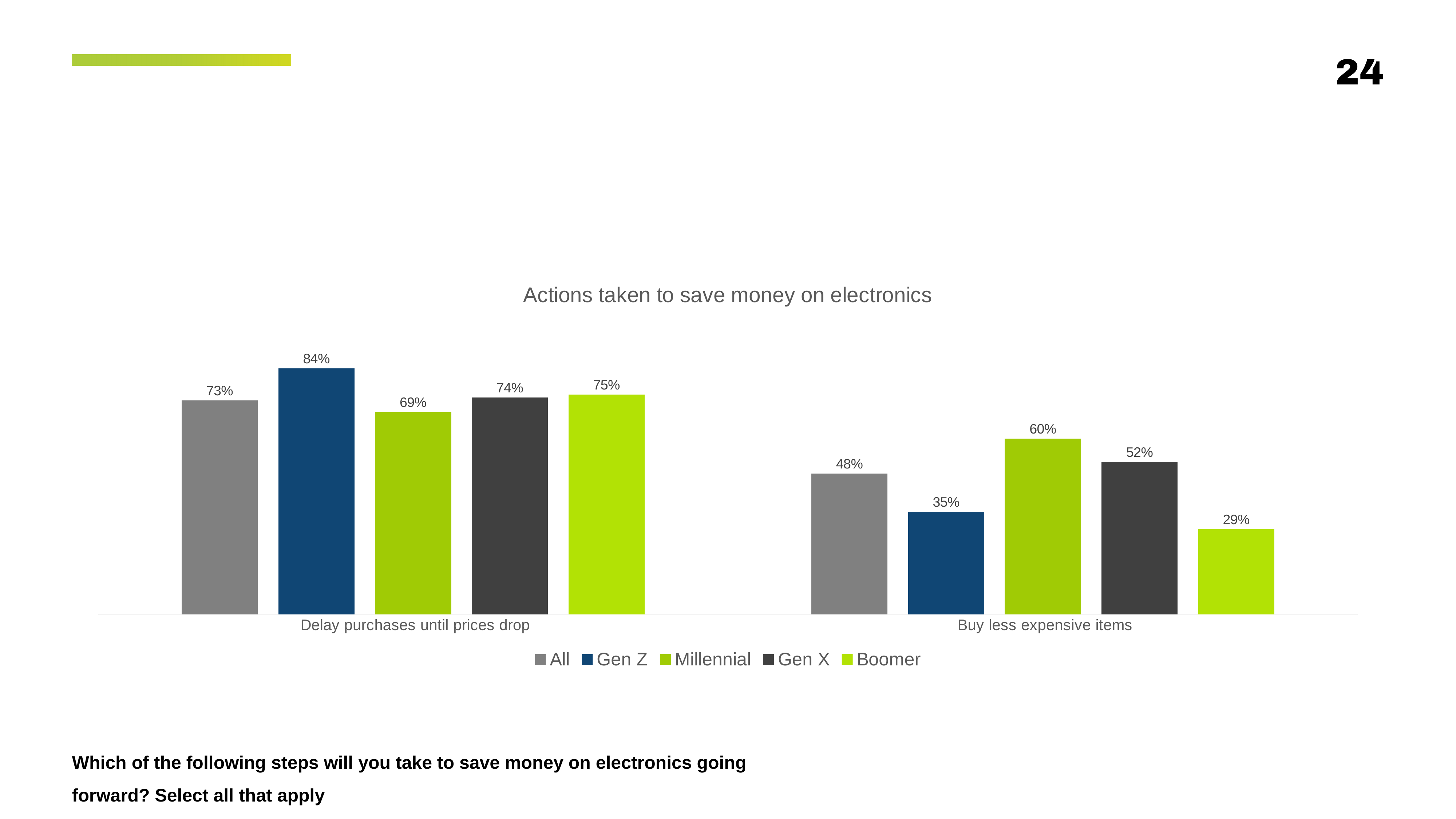

24

### Chart: Actions taken to save money on electronics

| Category | All | Gen Z | Millennial | Gen X | Boomer |
|---|---|---|---|---|---|
|  Delay purchases until prices drop | 0.73 | 0.84 | 0.69 | 0.74 | 0.75 |
|  Buy less expensive items | 0.48 | 0.35 | 0.6 | 0.52 | 0.29 |
Which of the following steps will you take to save money on electronics going forward? Select all that apply